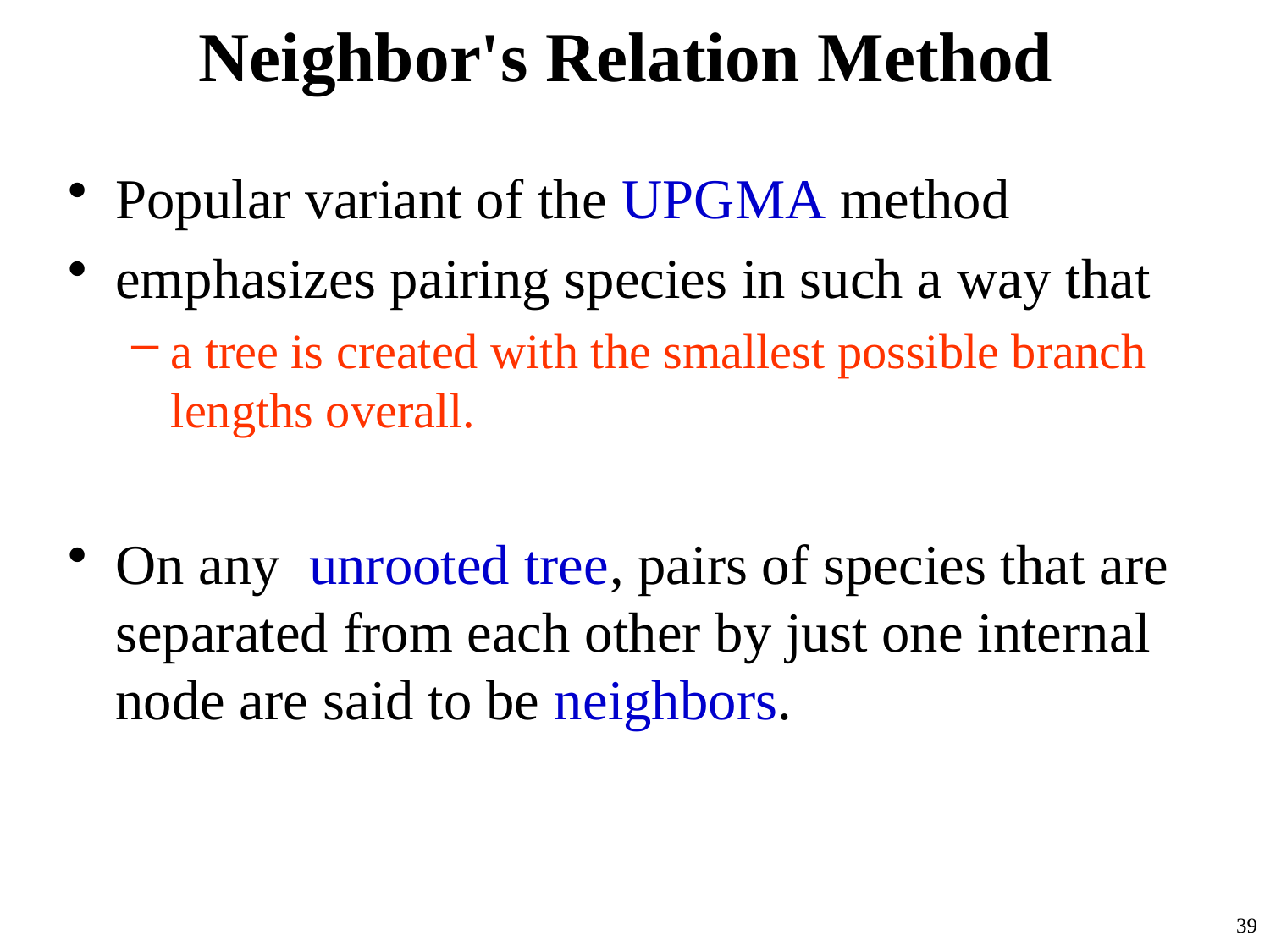

# Neighbor's Relation Method
Popular variant of the UPGMA method
emphasizes pairing species in such a way that
a tree is created with the smallest possible branch lengths overall.

On any  unrooted tree, pairs of species that are separated from each other by just one internal node are said to be neighbors.
39